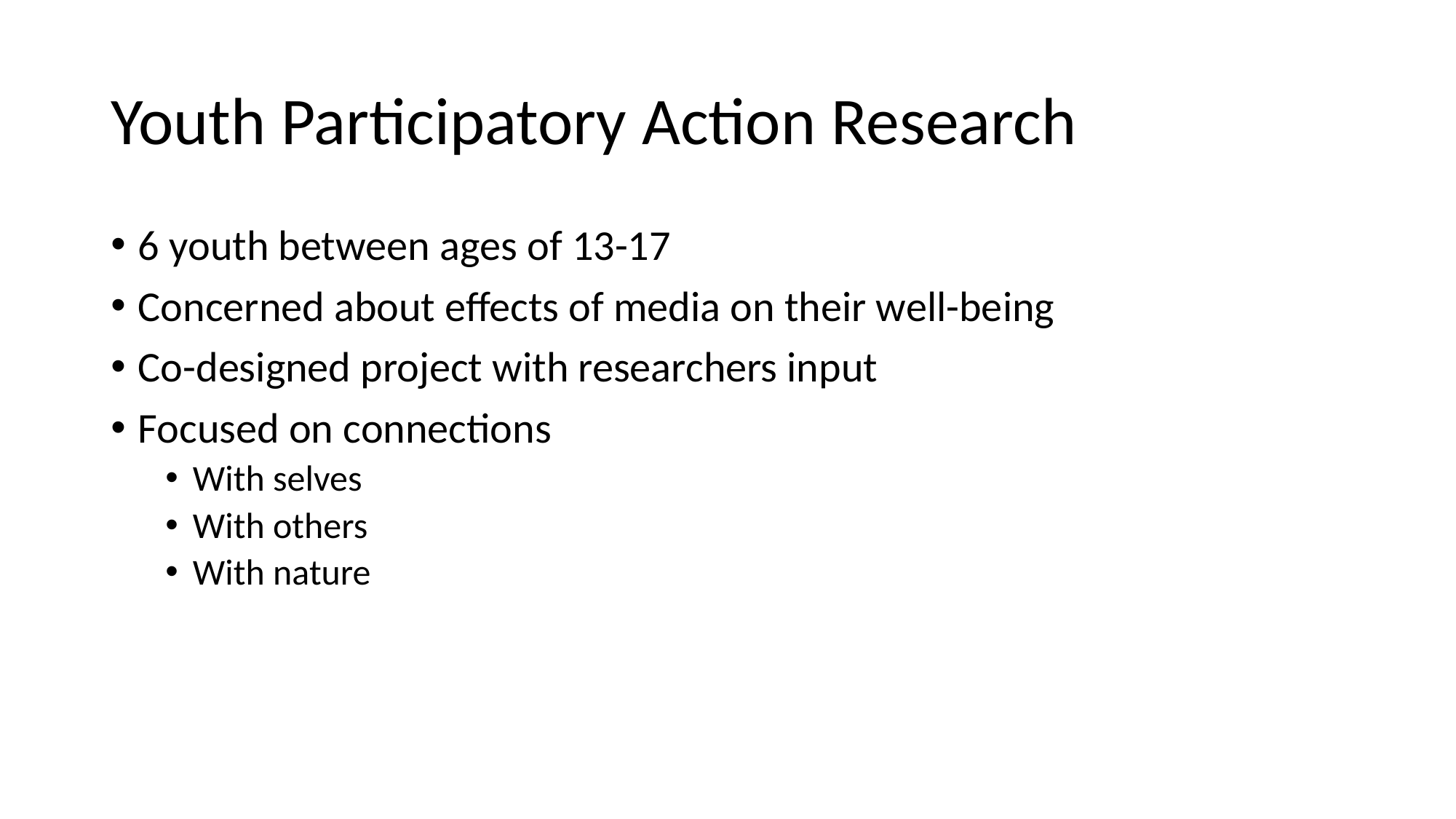

# Youth Participatory Action Research
6 youth between ages of 13-17
Concerned about effects of media on their well-being
Co-designed project with researchers input
Focused on connections
With selves
With others
With nature